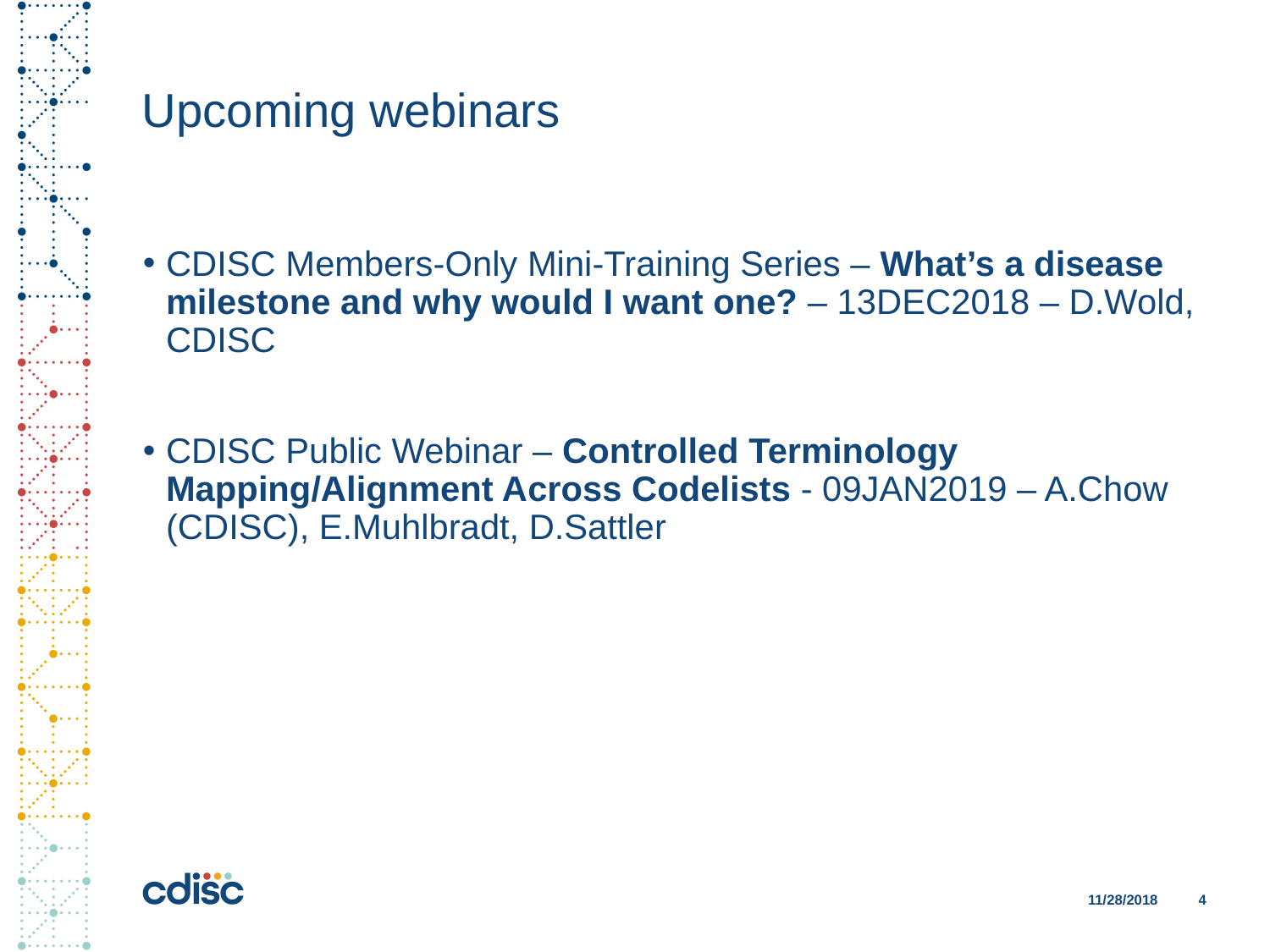

# Upcoming webinars
CDISC Members-Only Mini-Training Series – What’s a disease milestone and why would I want one? – 13DEC2018 – D.Wold, CDISC

CDISC Public Webinar – Controlled Terminology Mapping/Alignment Across Codelists - 09JAN2019 – A.Chow (CDISC), E.Muhlbradt, D.Sattler
11/28/2018
4